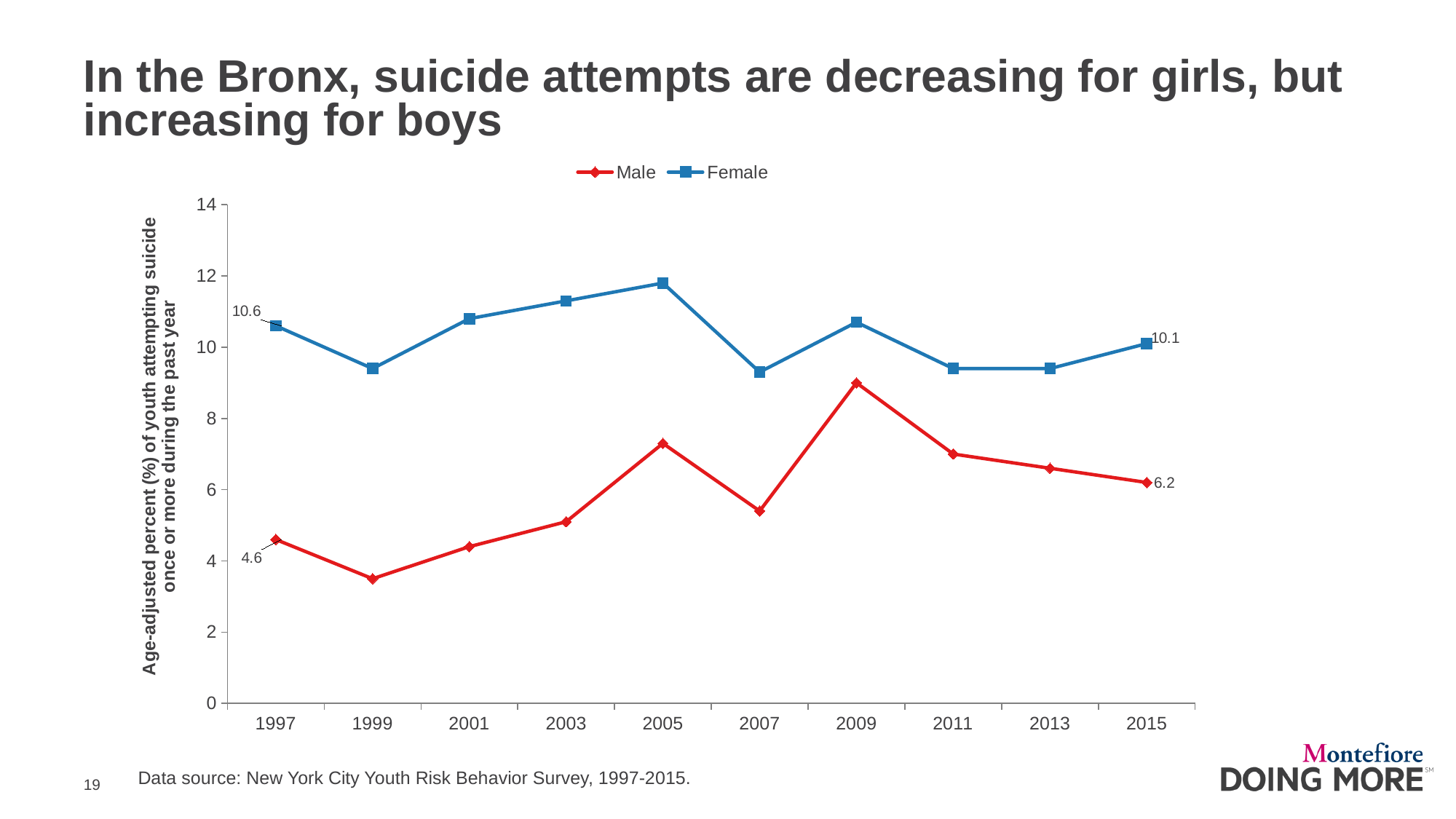

# In the Bronx, suicide attempts are decreasing for girls, but increasing for boys

### Chart

| Category | Male | Female |
|---|---|---|
| 1997 | 4.6 | 10.6 |
| 1999 | 3.5 | 9.4 |
| 2001 | 4.4 | 10.8 |
| 2003 | 5.1 | 11.3 |
| 2005 | 7.3 | 11.8 |
| 2007 | 5.4 | 9.3 |
| 2009 | 9.0 | 10.7 |
| 2011 | 7.0 | 9.4 |
| 2013 | 6.6 | 9.4 |
| 2015 | 6.2 | 10.1 |
Data source: New York City Youth Risk Behavior Survey, 1997-2015.